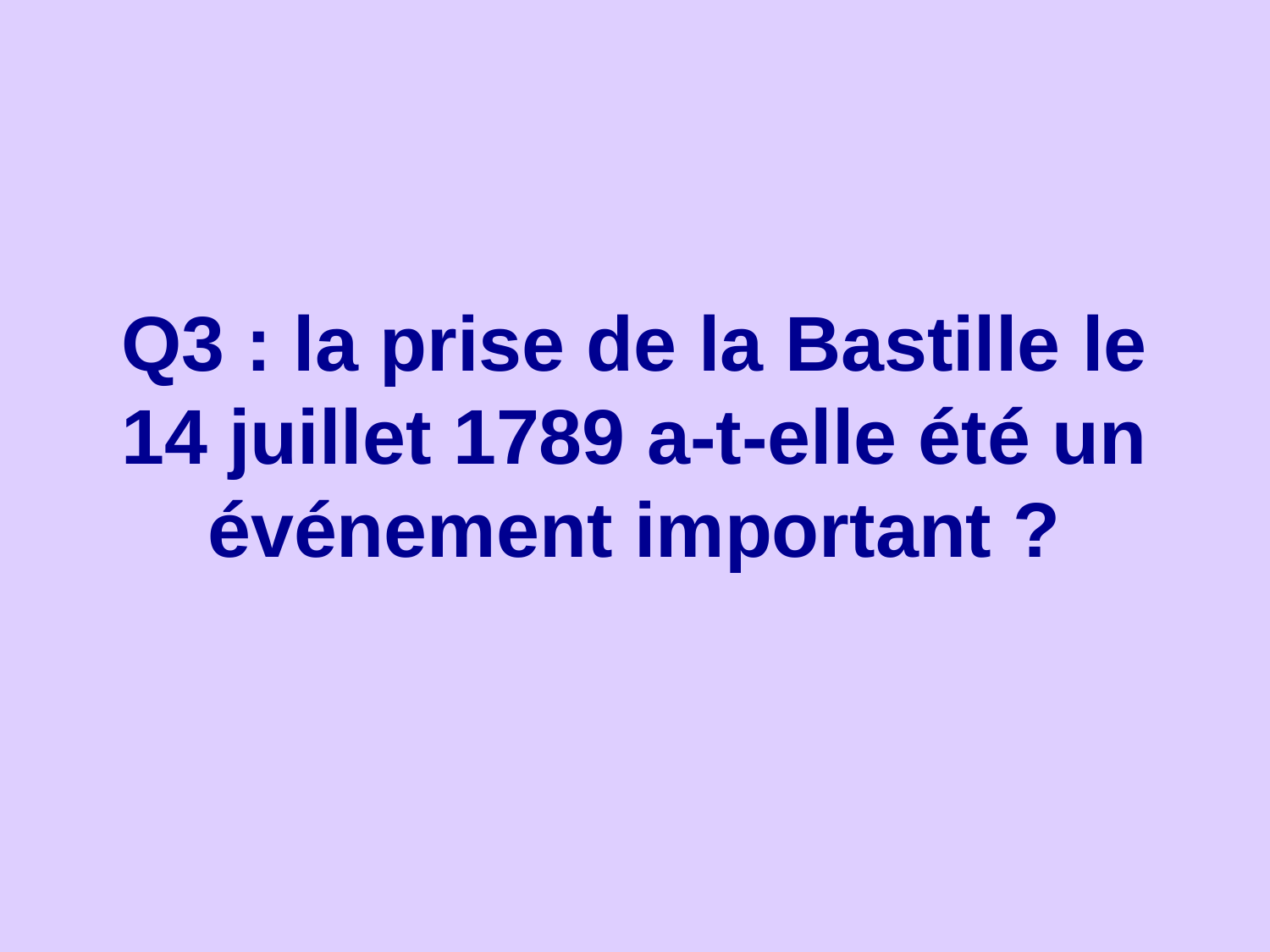

# Q3 : la prise de la Bastille le 14 juillet 1789 a-t-elle été un événement important ?